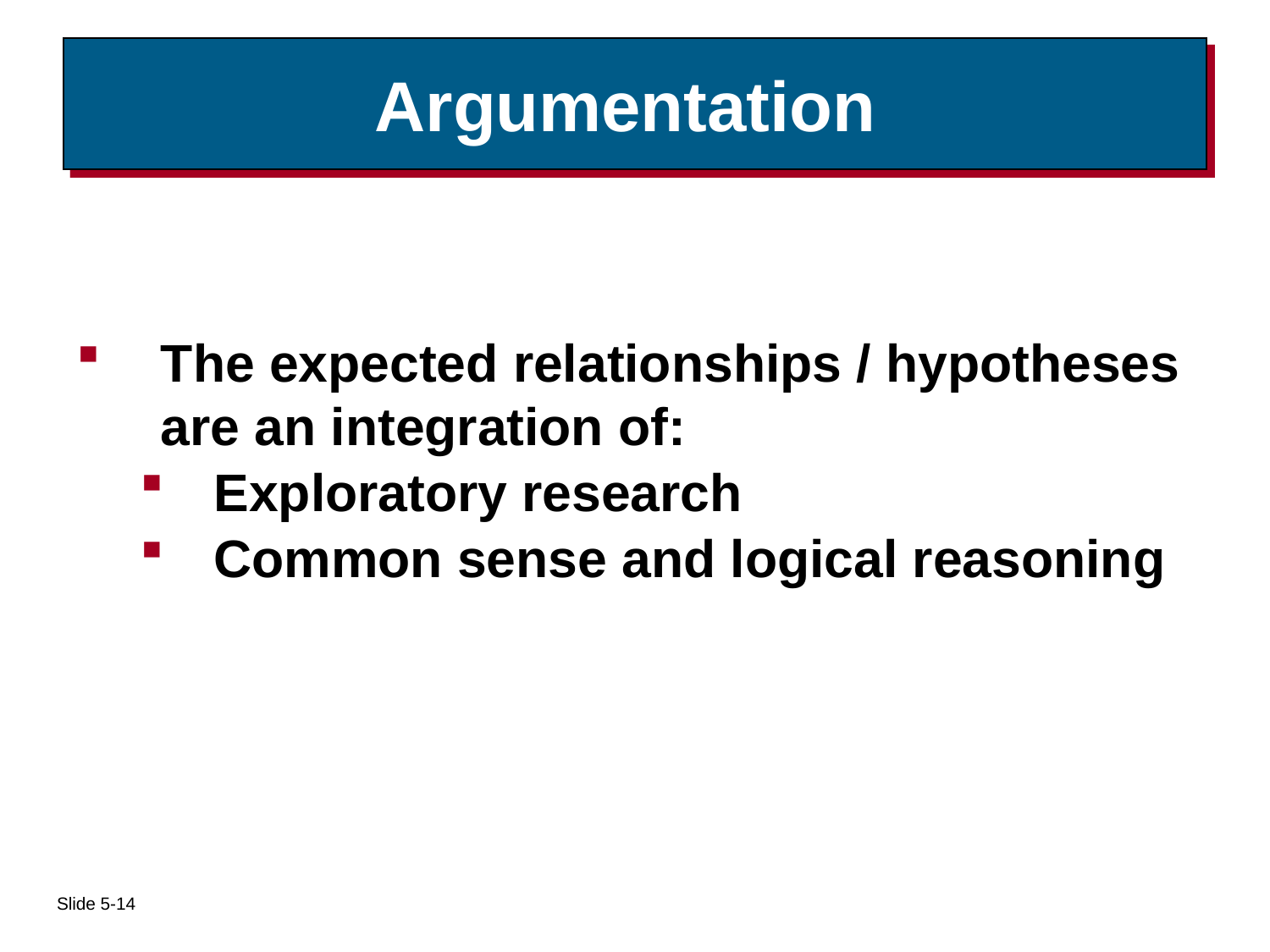

# Argumentation

The expected relationships / hypotheses are an integration of:
Exploratory research
Common sense and logical reasoning

Slide 5-14